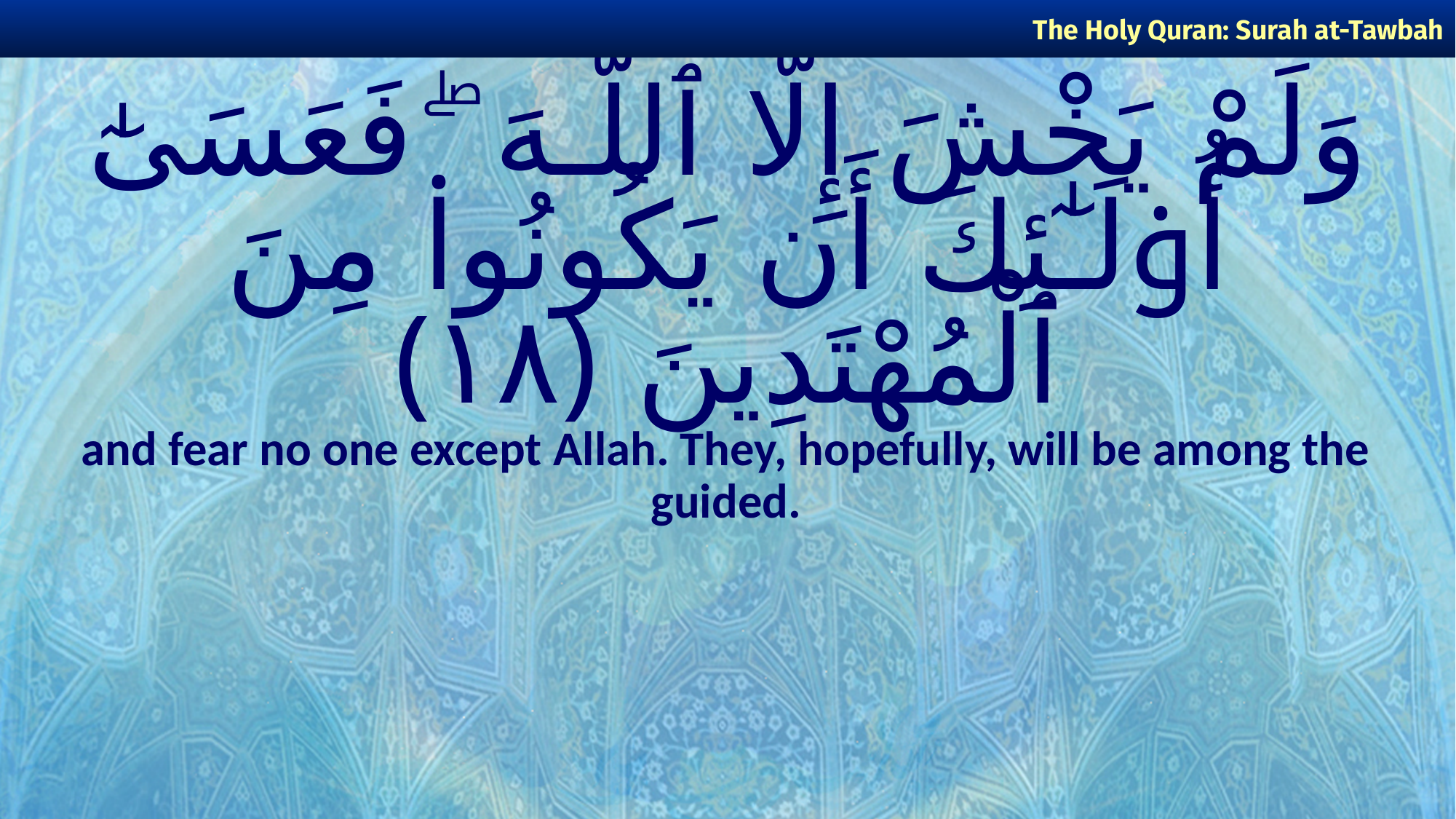

The Holy Quran: Surah at-Tawbah
# وَلَمْ يَخْشَ إِلَّا ٱللَّـهَ ۖ فَعَسَىٰٓ أُو۟لَـٰٓئِكَ أَن يَكُونُوا۟ مِنَ ٱلْمُهْتَدِينَ ﴿١٨﴾
and fear no one except Allah. They, hopefully, will be among the guided.